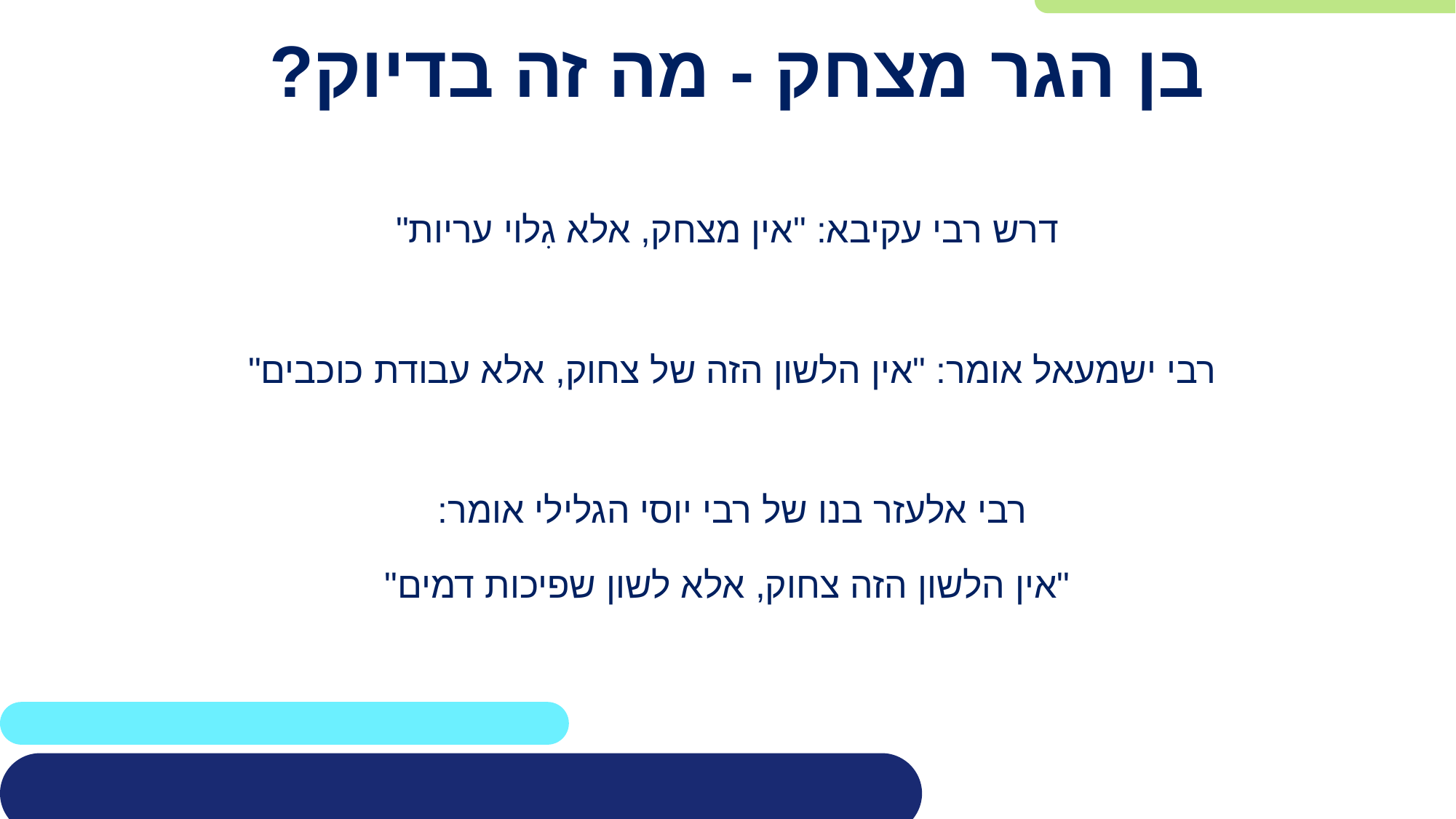

# בן הגר מצחק - מה זה בדיוק?

דרש רבי עקיבא: "אין מצחק, אלא גִלוי עריות"
רבי ישמעאל אומר: "אין הלשון הזה של צחוק, אלא עבודת כוכבים"
רבי אלעזר בנו של רבי יוסי הגלילי אומר:
"אין הלשון הזה צחוק, אלא לשון שפיכות דמים"